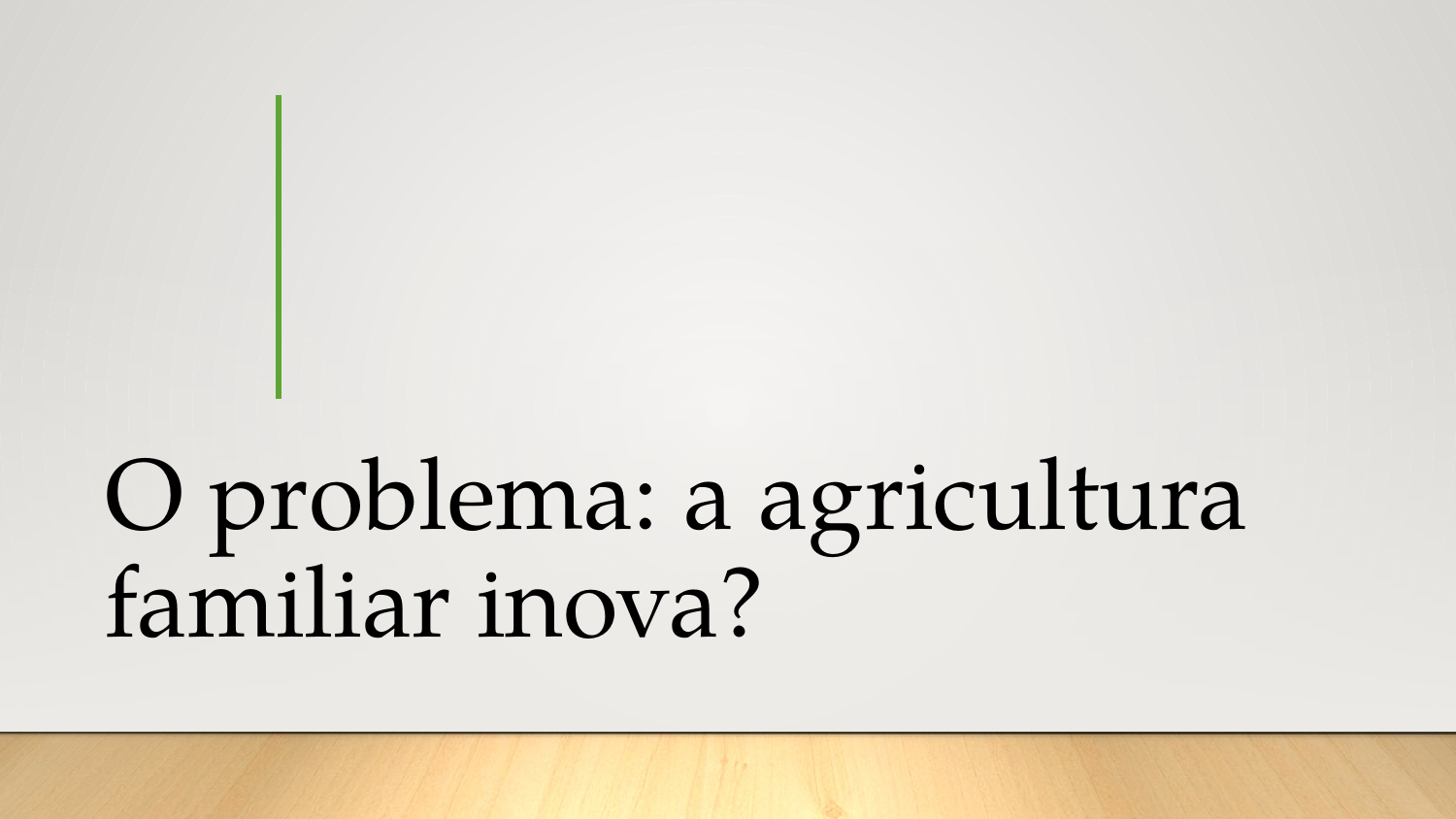

# O problema: a agricultura familiar inova?